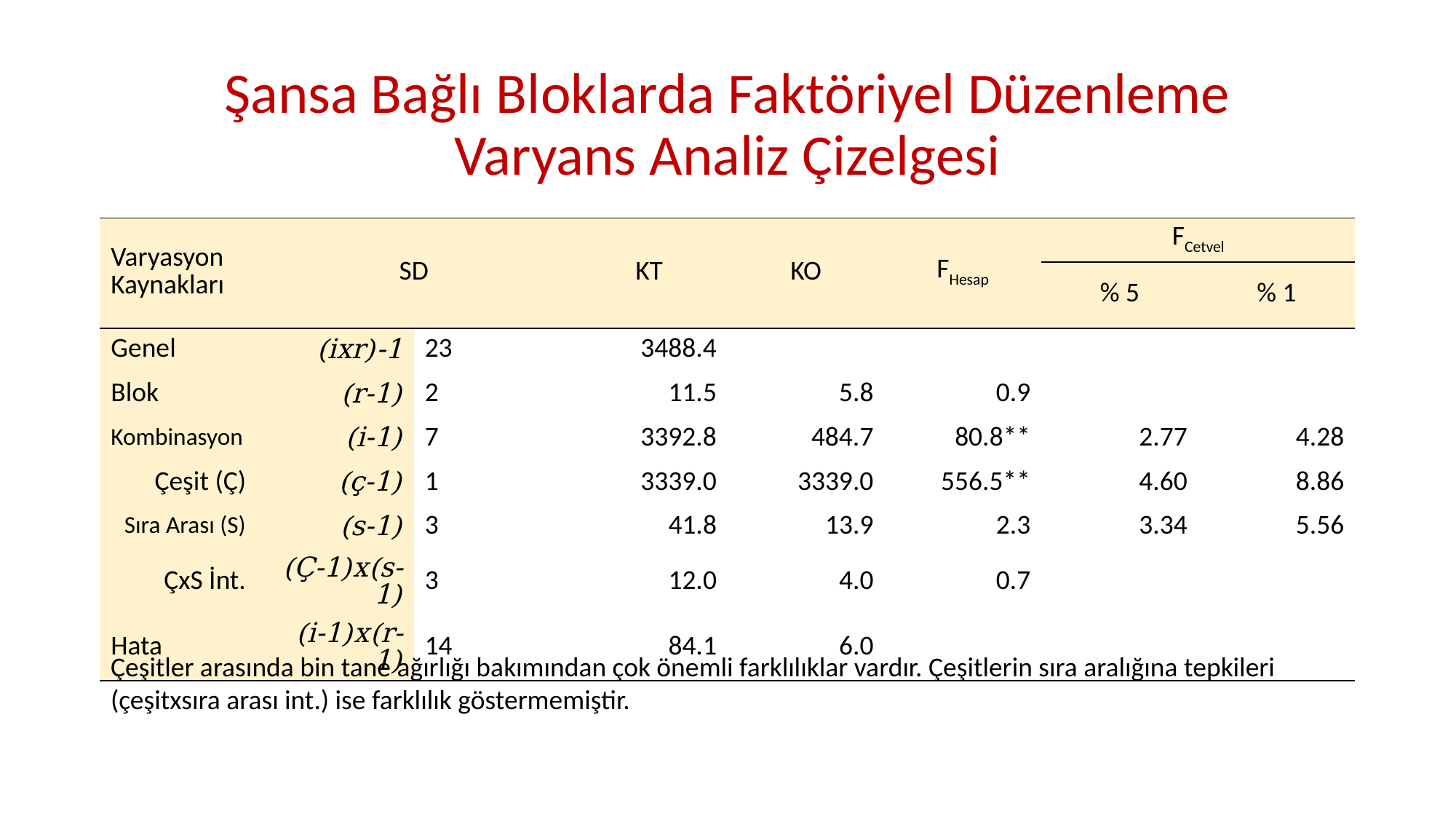

# Şansa Bağlı Bloklarda Faktöriyel Düzenleme Varyans Analiz Çizelgesi
| Varyasyon Kaynakları | SD |  | KT | KO | FHesap | FCetvel |  |
| --- | --- | --- | --- | --- | --- | --- | --- |
|  |  |  |  |  |  | % 5 | % 1 |
| Genel | (ixr)-1 | 23 | 3488.4 |  |  |  |  |
| Blok | (r-1) | 2 | 11.5 | 5.8 | 0.9 |  |  |
| Kombinasyon | (i-1) | 7 | 3392.8 | 484.7 | 80.8\*\* | 2.77 | 4.28 |
| Çeşit (Ç) | (ç-1) | 1 | 3339.0 | 3339.0 | 556.5\*\* | 4.60 | 8.86 |
| Sıra Arası (S) | (s-1) | 3 | 41.8 | 13.9 | 2.3 | 3.34 | 5.56 |
| ÇxS İnt. | (Ç-1)x(s-1) | 3 | 12.0 | 4.0 | 0.7 |  |  |
| Hata | (i-1)x(r-1) | 14 | 84.1 | 6.0 |  |  |  |
Çeşitler arasında bin tane ağırlığı bakımından çok önemli farklılıklar vardır. Çeşitlerin sıra aralığına tepkileri (çeşitxsıra arası int.) ise farklılık göstermemiştir.